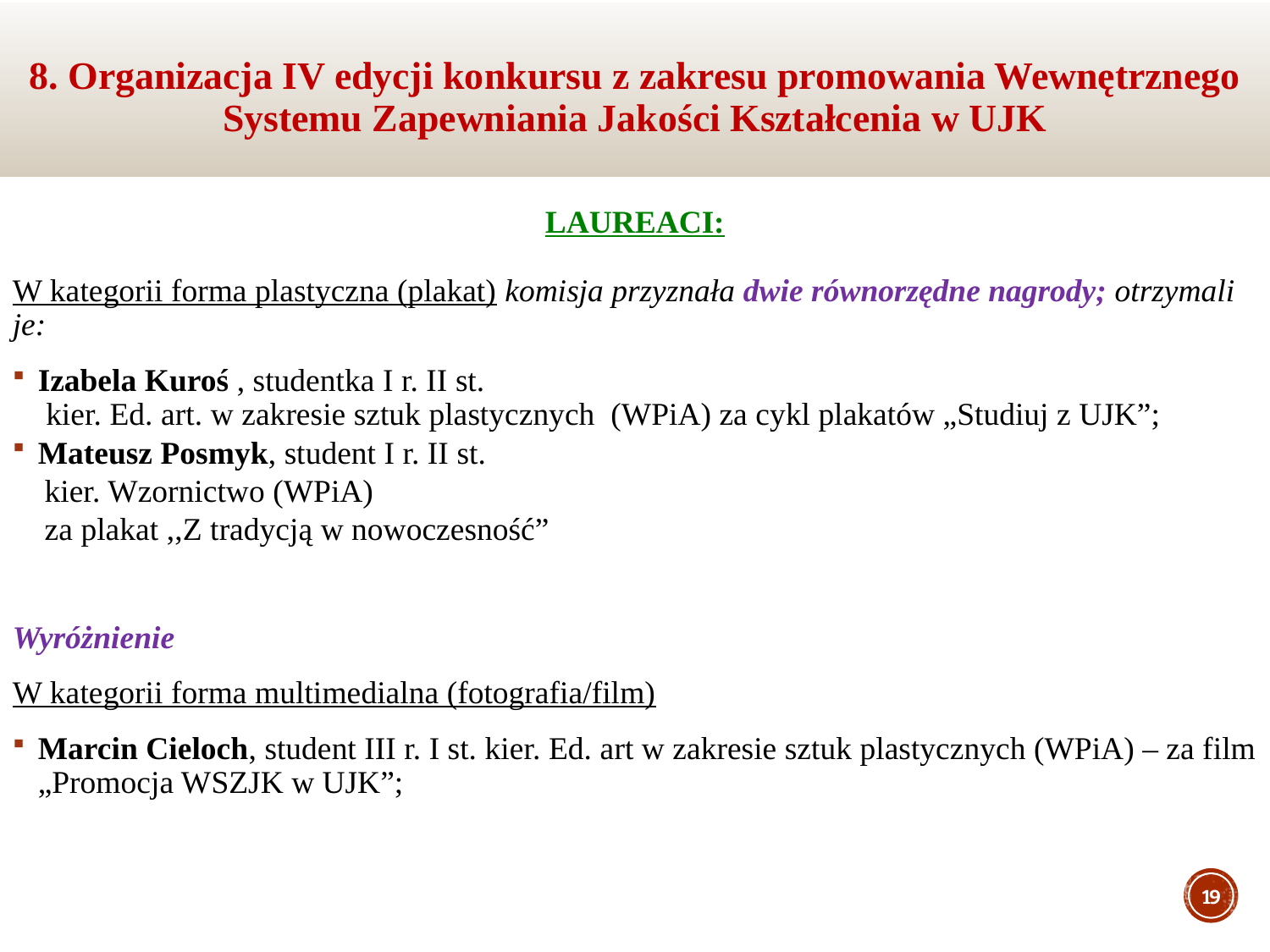

8. Organizacja IV edycji konkursu z zakresu promowania Wewnętrznego Systemu Zapewniania Jakości Kształcenia w UJK

LAUREACI:

W kategorii forma plastyczna (plakat) komisja przyznała dwie równorzędne nagrody; otrzymali je:
Izabela Kuroś , studentka I r. II st.                                                                                                  kier. Ed. art. w zakresie sztuk plastycznych  (WPiA) za cykl plakatów „Studiuj z UJK”;
Mateusz Posmyk, student I r. II st.
    kier. Wzornictwo (WPiA)
    za plakat ,,Z tradycją w nowoczesność”

Wyróżnienie
W kategorii forma multimedialna (fotografia/film)
Marcin Cieloch, student III r. I st. kier. Ed. art w zakresie sztuk plastycznych (WPiA) – za film „Promocja WSZJK w UJK”;

19